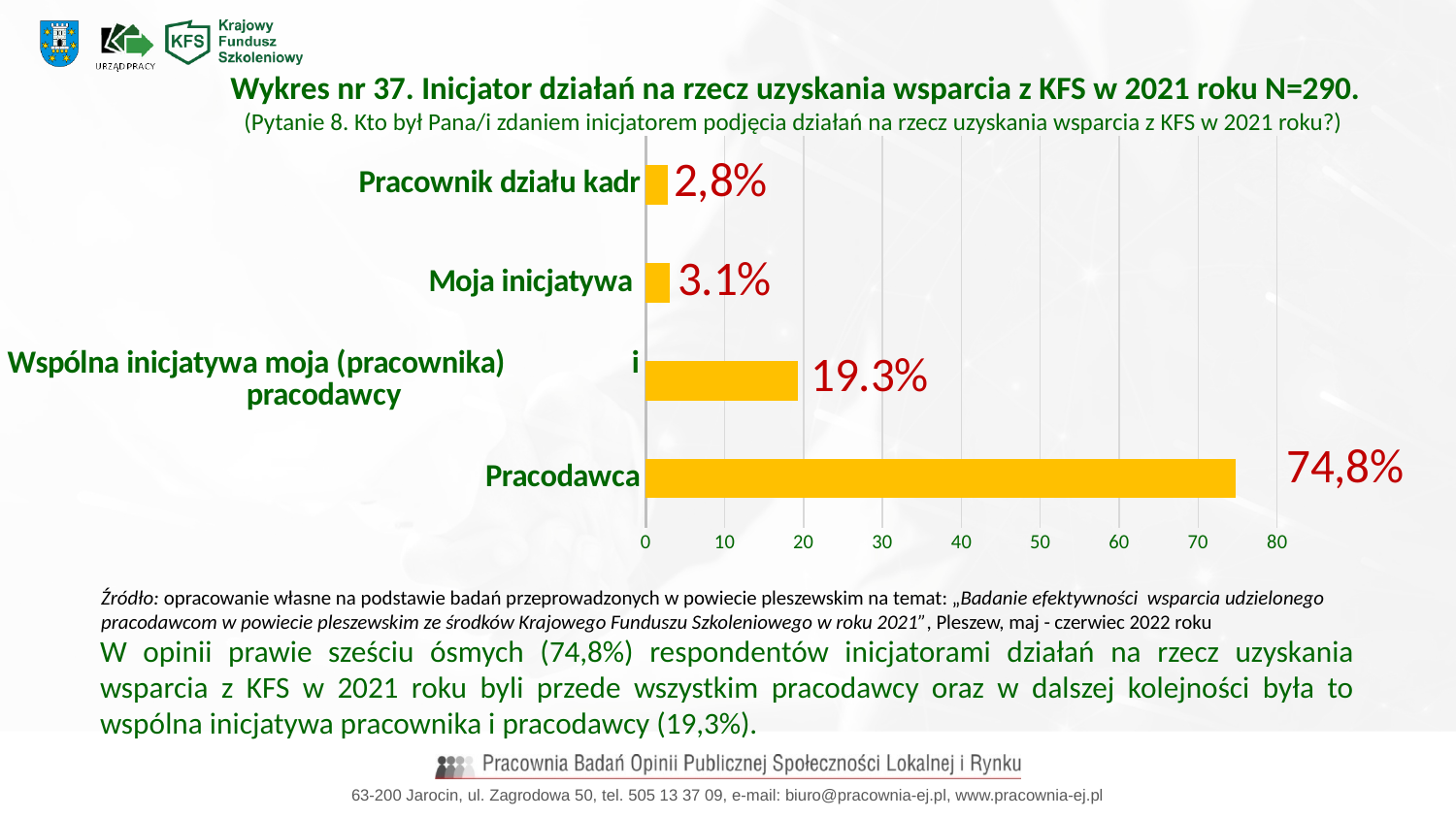

Wykres nr 37. Inicjator działań na rzecz uzyskania wsparcia z KFS w 2021 roku N=290.
(Pytanie 8. Kto był Pana/i zdaniem inicjatorem podjęcia działań na rzecz uzyskania wsparcia z KFS w 2021 roku?)

### Chart

| Category | Seria 1 |
|---|---|
| Pracodawca | 74.8 |
| Wspólna inicjatywa moja (pracownika)                 i pracodawcy | 19.3 |
| Moja inicjatywa  | 3.1 |
| Pracownik działu kadr | 2.8 |
Źródło: opracowanie własne na podstawie badań przeprowadzonych w powiecie pleszewskim na temat: „Badanie efektywności  wsparcia udzielonego pracodawcom w powiecie pleszewskim ze środków Krajowego Funduszu Szkoleniowego w roku 2021”, Pleszew, maj - czerwiec 2022 roku
W opinii prawie sześciu ósmych (74,8%) respondentów inicjatorami działań na rzecz uzyskania wsparcia z KFS w 2021 roku byli przede wszystkim pracodawcy oraz w dalszej kolejności była to wspólna inicjatywa pracownika i pracodawcy (19,3%).